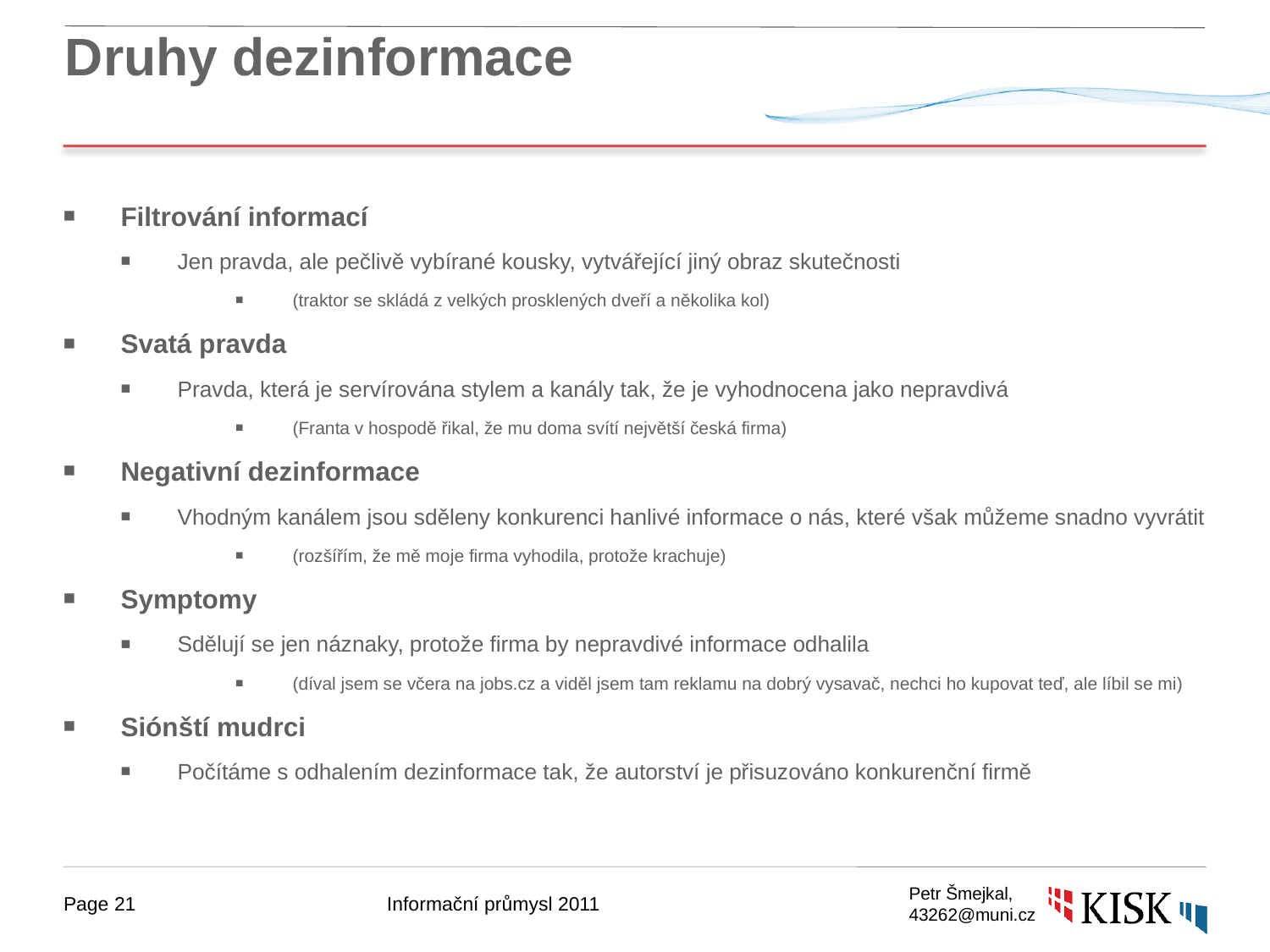

# Druhy dezinformace
Filtrování informací
Jen pravda, ale pečlivě vybírané kousky, vytvářející jiný obraz skutečnosti
(traktor se skládá z velkých prosklených dveří a několika kol)
Svatá pravda
Pravda, která je servírována stylem a kanály tak, že je vyhodnocena jako nepravdivá
(Franta v hospodě řikal, že mu doma svítí největší česká firma)
Negativní dezinformace
Vhodným kanálem jsou sděleny konkurenci hanlivé informace o nás, které však můžeme snadno vyvrátit
(rozšířím, že mě moje firma vyhodila, protože krachuje)
Symptomy
Sdělují se jen náznaky, protože firma by nepravdivé informace odhalila
(díval jsem se včera na jobs.cz a viděl jsem tam reklamu na dobrý vysavač, nechci ho kupovat teď, ale líbil se mi)
Siónští mudrci
Počítáme s odhalením dezinformace tak, že autorství je přisuzováno konkurenční firmě